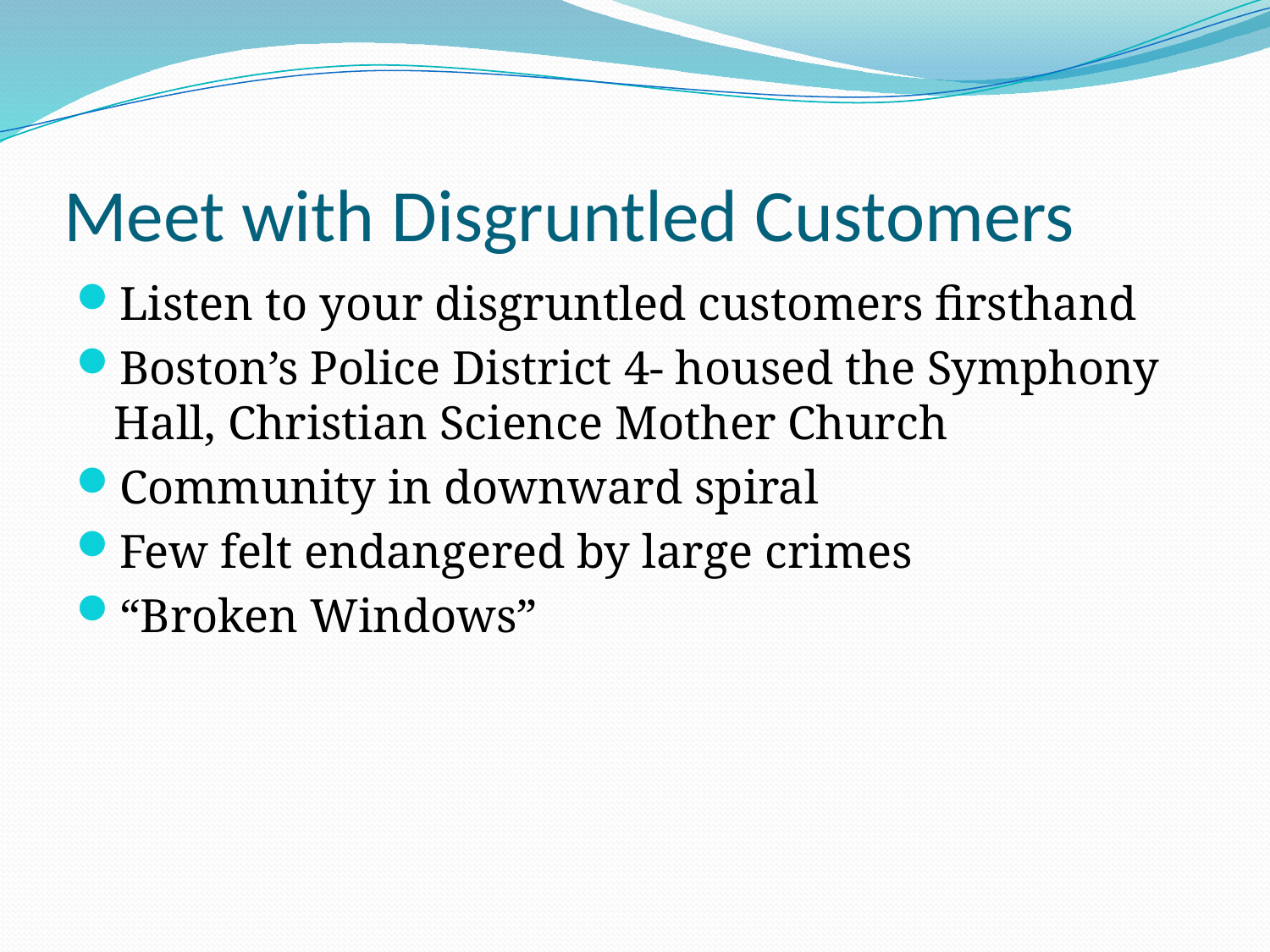

# Meet with Disgruntled Customers
Listen to your disgruntled customers firsthand
Boston’s Police District 4- housed the Symphony Hall, Christian Science Mother Church
Community in downward spiral
Few felt endangered by large crimes
“Broken Windows”